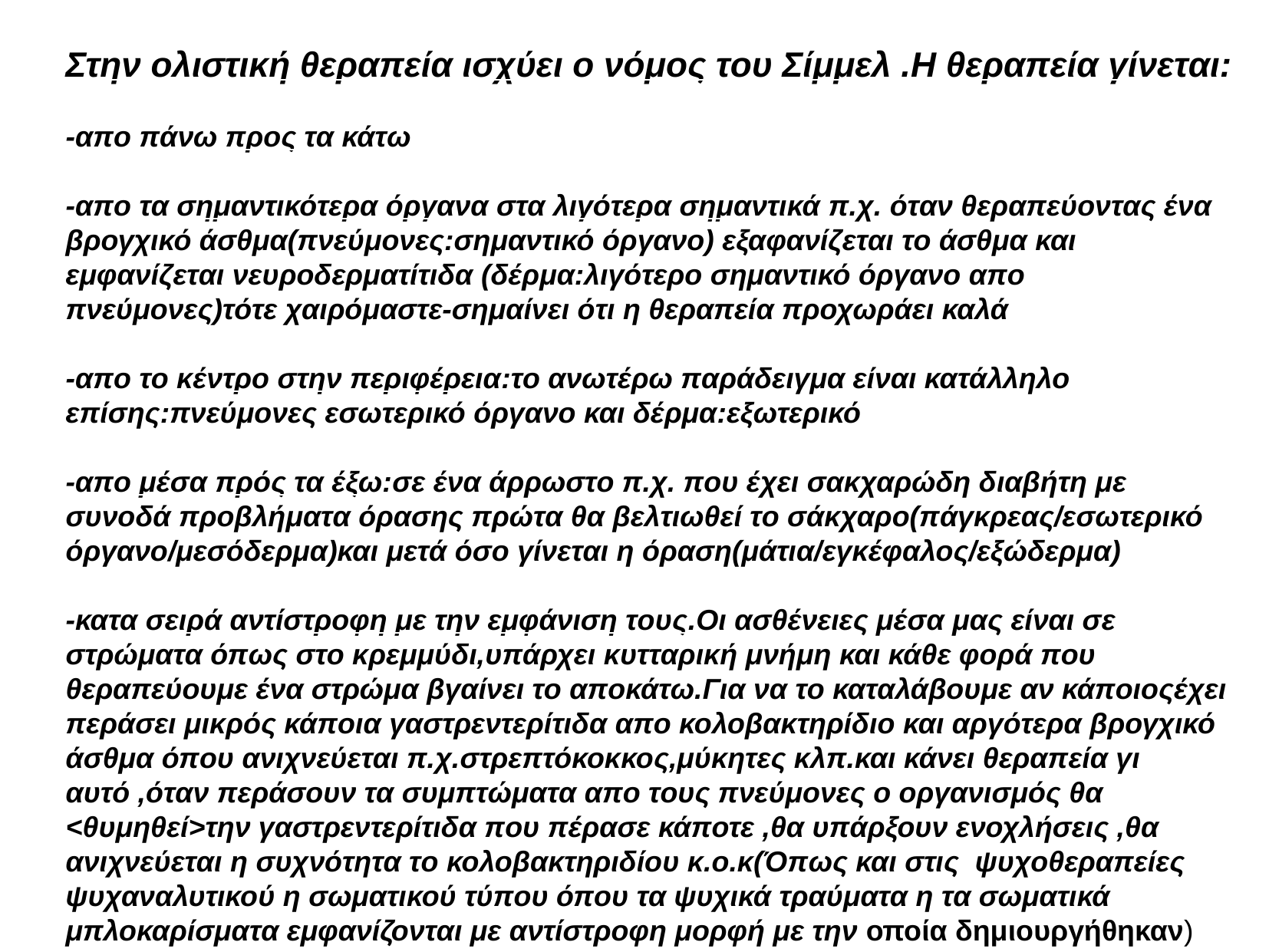

Στην ολιστική θεραπεία ισχύει ο νόμος του Σίμμελ .Η θεραπεία γίνεται:

-απο πάνω προς τα κάτω

-απο τα σημαντικότερα όργανα στα λιγότερα σημαντικά π.χ. όταν θεραπεύοντας ένα βρογχικό άσθμα(πνεύμονες:σημαντικό όργανο) εξαφανίζεται το άσθμα και εμφανίζεται νευροδερματίτιδα (δέρμα:λιγότερο σημαντικό όργανο απο πνεύμονες)τότε χαιρόμαστε-σημαίνει ότι η θεραπεία προχωράει καλά

-απο το κέντρο στην περιφέρεια:το ανωτέρω παράδειγμα είναι κατάλληλο επίσης:πνεύμονες εσωτερικό όργανο και δέρμα:εξωτερικό

-απο μέσα πρός τα έξω:σε ένα άρρωστο π.χ. που έχει σακχαρώδη διαβήτη με συνοδά προβλήματα όρασης πρώτα θα βελτιωθεί το σάκχαρο(πάγκρεας/εσωτερικό όργανο/μεσόδερμα)και μετά όσο γίνεται η όραση(μάτια/εγκέφαλος/εξώδερμα)

-κατα σειρά αντίστροφη με την εμφάνιση τους.Οι ασθένειες μέσα μας είναι σε στρώματα όπως στο κρεμμύδι,υπάρχει κυτταρική μνήμη και κάθε φορά που θεραπεύουμε ένα στρώμα βγαίνει το αποκάτω.Για να το καταλάβουμε αν κάποιοςέχει περάσει μικρός κάποια γαστρεντερίτιδα απο κολοβακτηρίδιο και αργότερα βρογχικό άσθμα όπου ανιχνεύεται π.χ.στρεπτόκοκκος,μύκητες κλπ.και κάνει θεραπεία γι αυτό ,όταν περάσουν τα συμπτώματα απο τους πνεύμονες ο οργανισμός θα <θυμηθεί>την γαστρεντερίτιδα που πέρασε κάποτε ,θα υπάρξουν ενοχλήσεις ,θα ανιχνεύεται η συχνότητα το κολοβακτηριδίου κ.ο.κ(Όπως και στις  ψυχοθεραπείες ψυχαναλυτικού η σωματικού τύπου όπου τα ψυχικά τραύματα η τα σωματικά μπλοκαρίσματα εμφανίζονται με αντίστροφη μορφή με την οποία δημιουργήθηκαν)